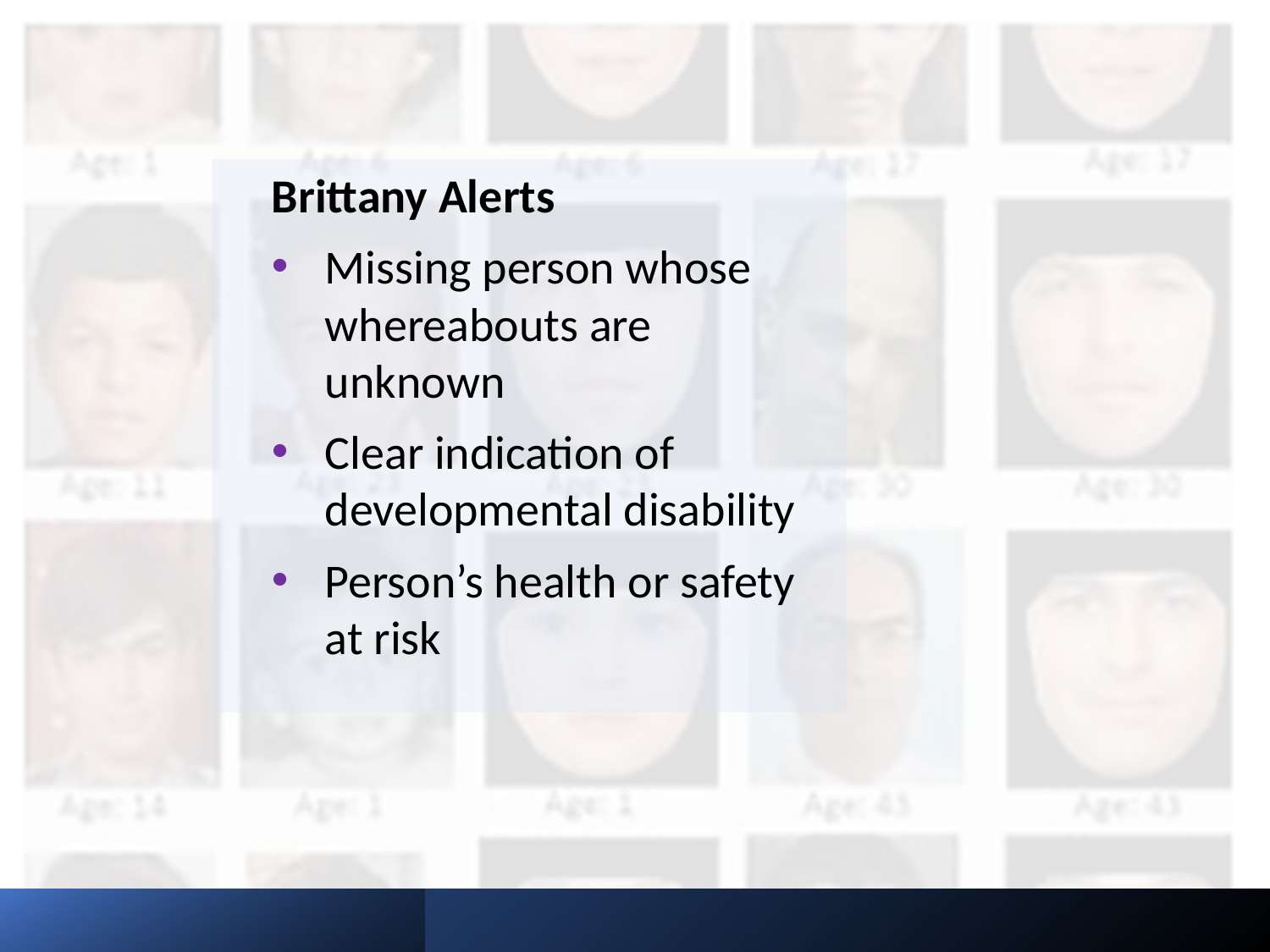

Brittany Alerts
Missing person whose whereabouts are unknown
Clear indication of developmental disability
Person’s health or safety at risk